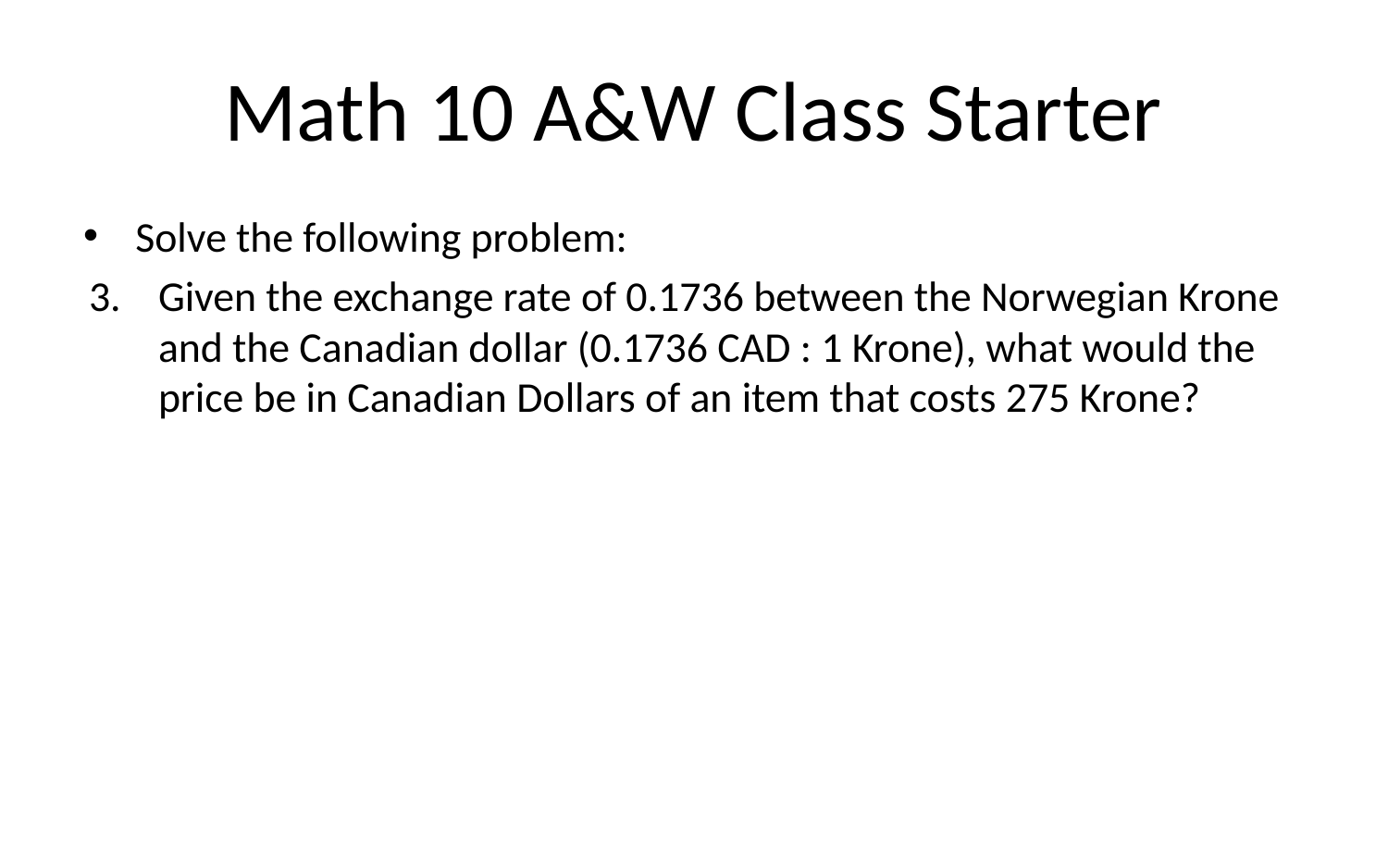

# Math 10 A&W Class Starter
Solve the following problem:
Given the exchange rate of 0.1736 between the Norwegian Krone and the Canadian dollar (0.1736 CAD : 1 Krone), what would the price be in Canadian Dollars of an item that costs 275 Krone?